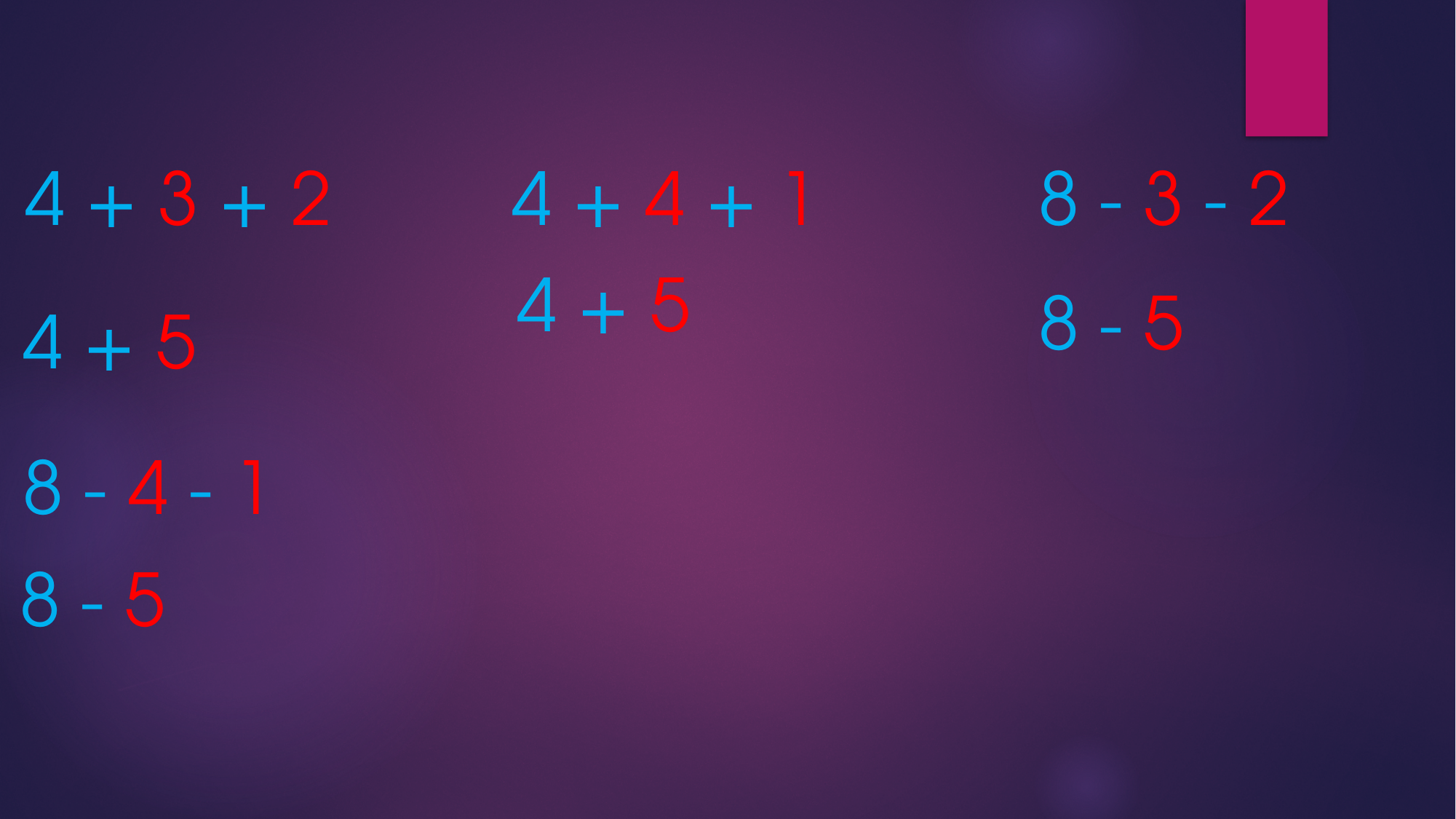

4 + 4 + 1
8 - 3 - 2
4 + 3 + 2
4 + 5
8 - 5
4 + 5
8 - 4 - 1
8 - 5